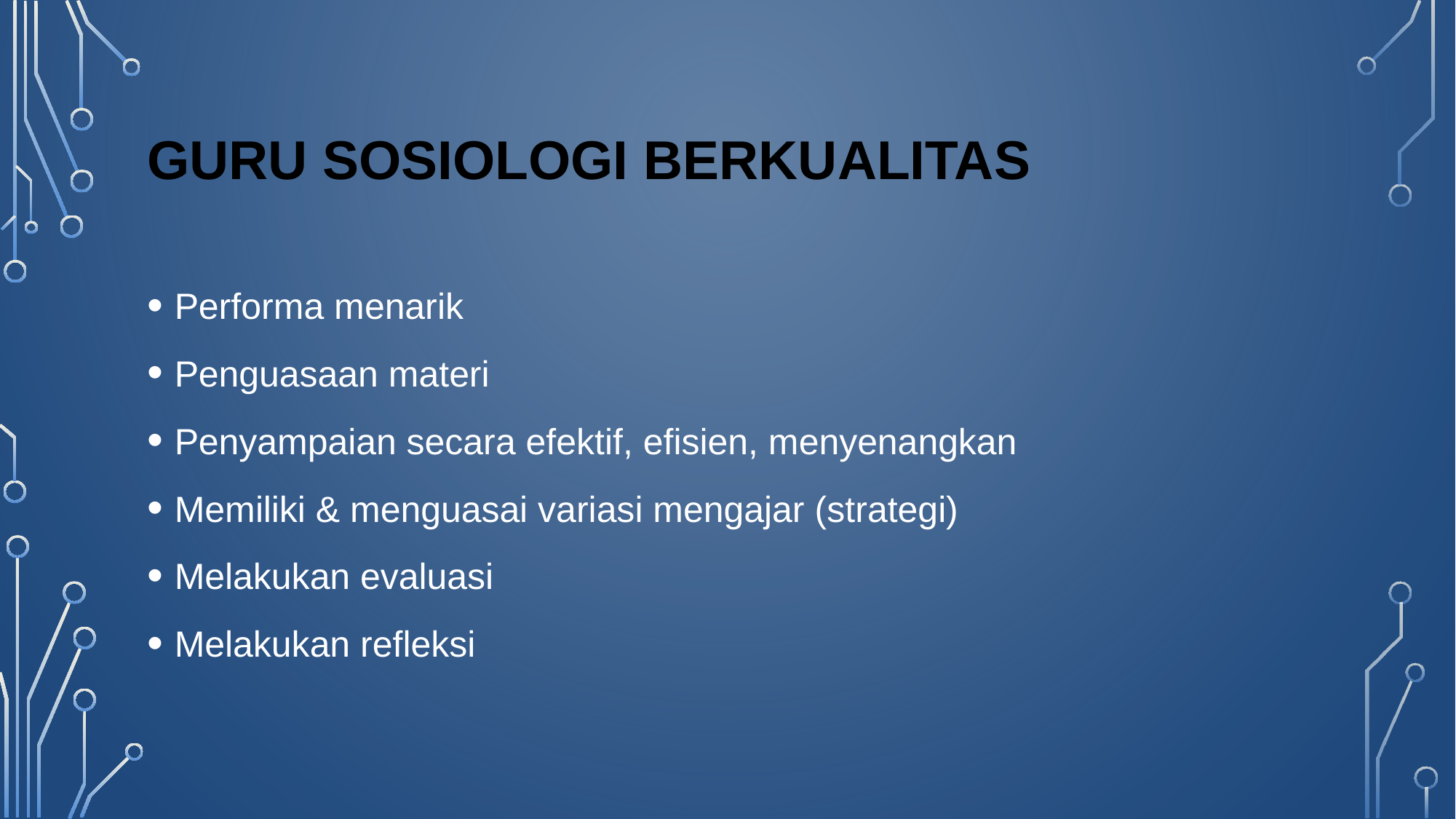

# GURU SOSIOLOGI BERKUALITAS
Performa menarik
Penguasaan materi
Penyampaian secara efektif, efisien, menyenangkan
Memiliki & menguasai variasi mengajar (strategi)
Melakukan evaluasi
Melakukan refleksi